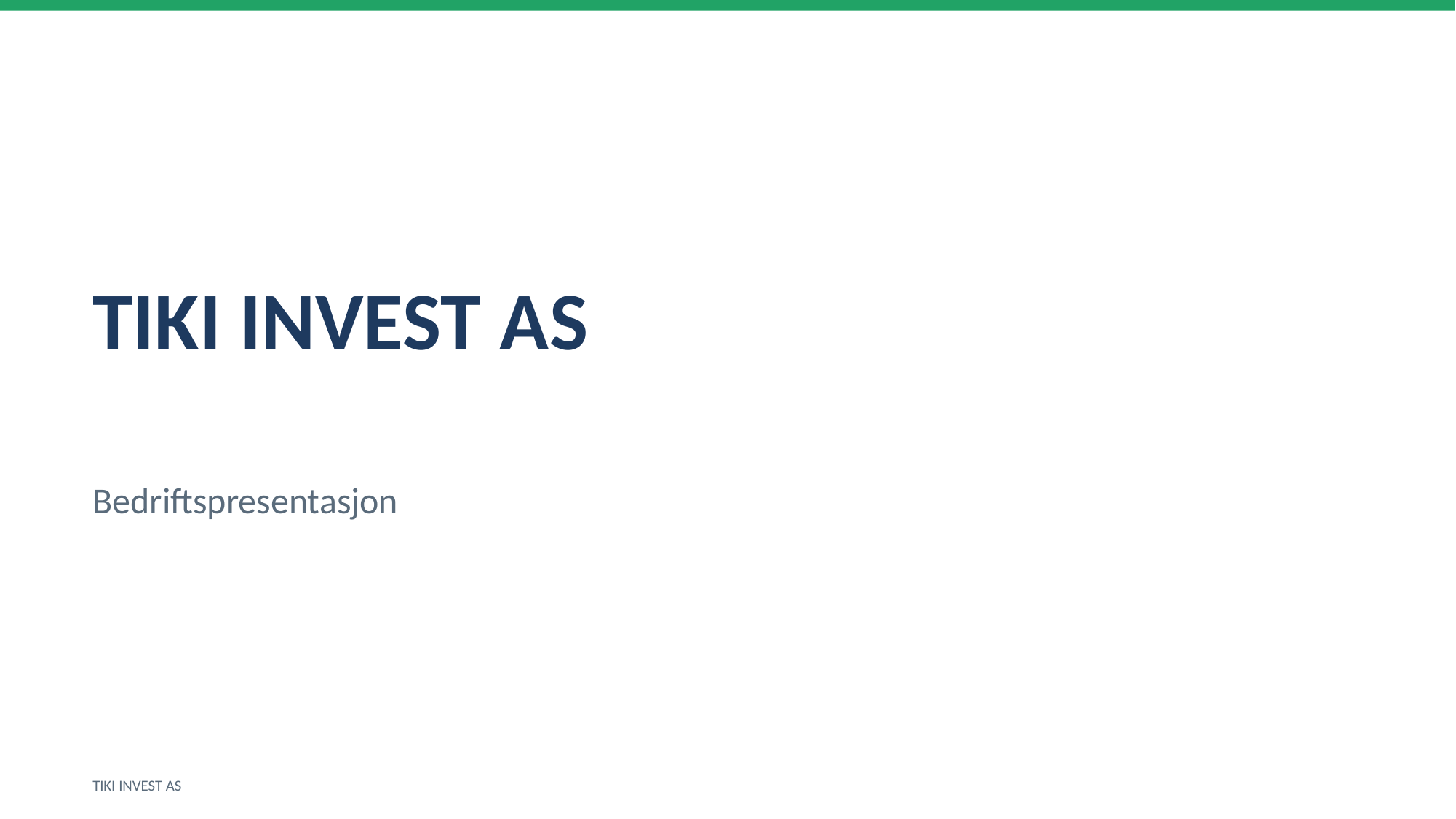

TIKI INVEST AS
Bedriftspresentasjon
TIKI INVEST AS